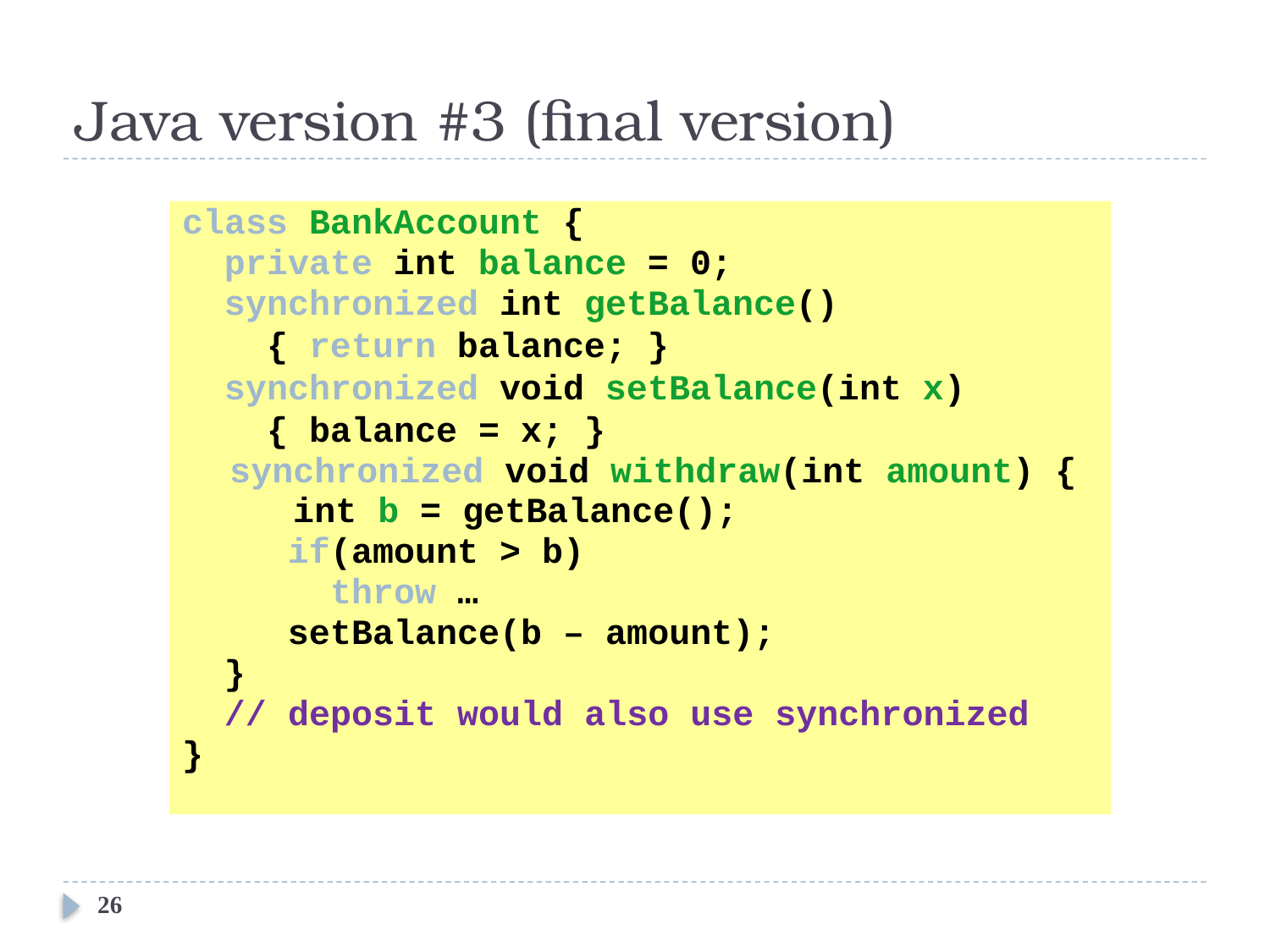

# Java version #3 (final version)
class BankAccount {
  private int balance = 0;
  synchronized int getBalance()
    { return balance; }
  synchronized void setBalance(int x)
    { balance = x; }
  	synchronized void withdraw(int amount) {
	   int b = getBalance();
     if(amount > b)
       throw …
     setBalance(b – amount);
  }
  // deposit would also use synchronized
}
26